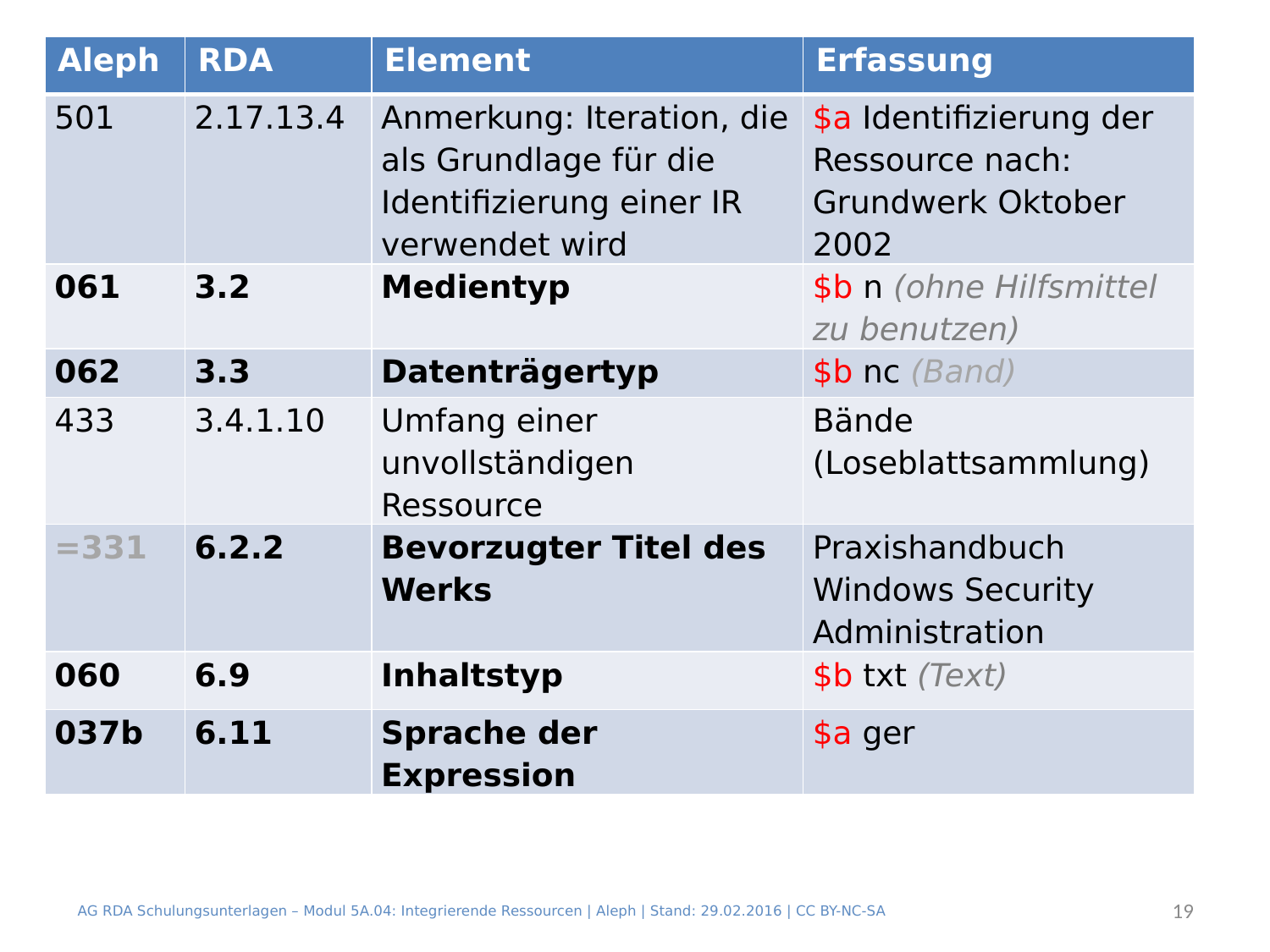

| Aleph | RDA | Element | Erfassung |
| --- | --- | --- | --- |
| 501 | 2.17.13.4 | Anmerkung: Iteration, die als Grundlage für die Identifizierung einer IR verwendet wird | $a Identifizierung der Ressource nach: Grundwerk Oktober 2002 |
| 061 | 3.2 | Medientyp | $b n (ohne Hilfsmittel zu benutzen) |
| 062 | 3.3 | Datenträgertyp | $b nc (Band) |
| 433 | 3.4.1.10 | Umfang einer unvollständigen Ressource | Bände (Loseblattsammlung) |
| =331 | 6.2.2 | Bevorzugter Titel des Werks | Praxishandbuch Windows Security Administration |
| 060 | 6.9 | Inhaltstyp | $b txt (Text) |
| 037b | 6.11 | Sprache der Expression | $a ger |
AG RDA Schulungsunterlagen – Modul 5A.04: Integrierende Ressourcen | Aleph | Stand: 29.02.2016 | CC BY-NC-SA
19